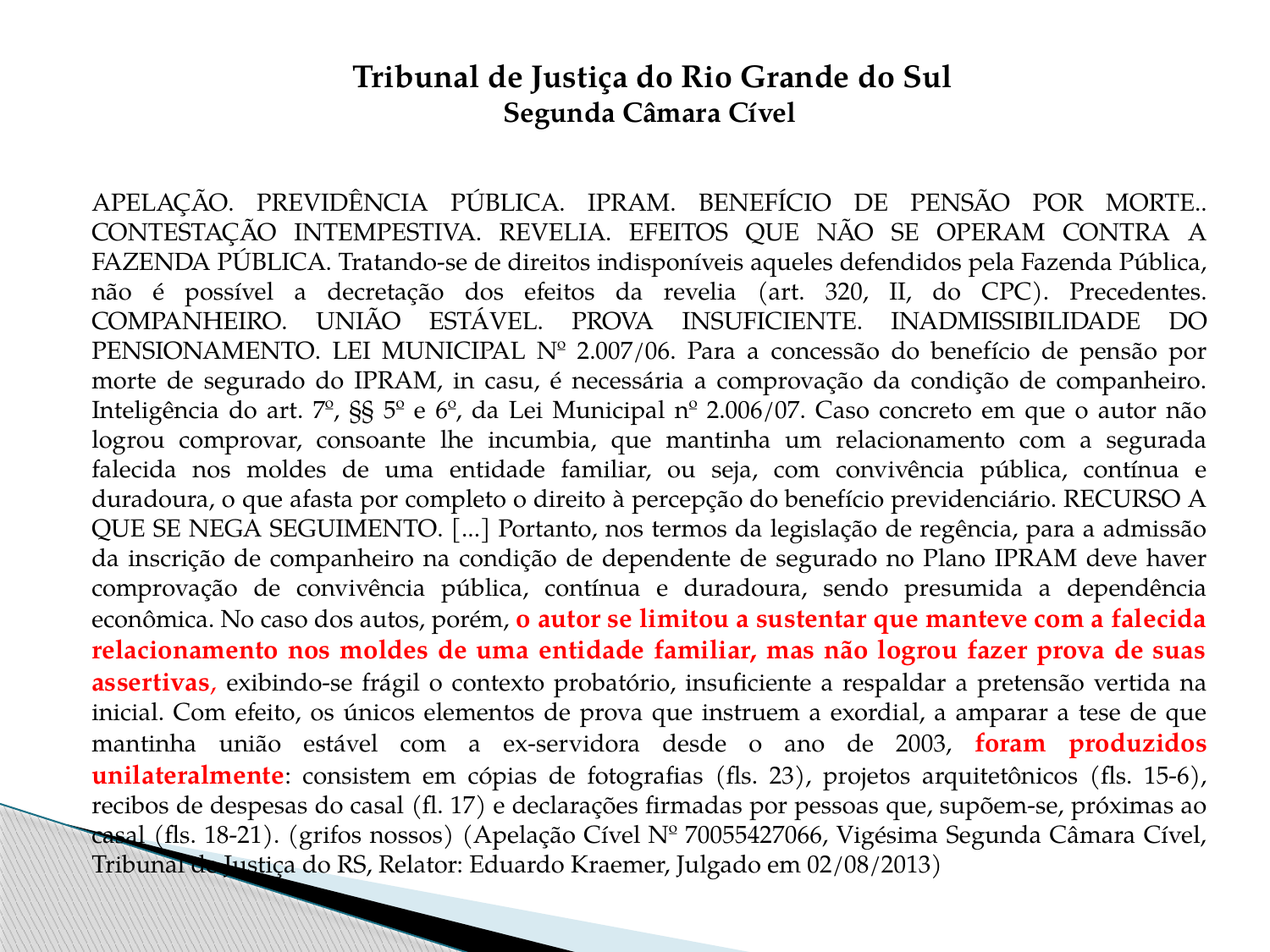

Tribunal de Justiça do Rio Grande do Sul
Segunda Câmara Cível

APELAÇÃO. PREVIDÊNCIA PÚBLICA. IPRAM. BENEFÍCIO DE PENSÃO POR MORTE.. CONTESTAÇÃO INTEMPESTIVA. REVELIA. EFEITOS QUE NÃO SE OPERAM CONTRA A FAZENDA PÚBLICA. Tratando-se de direitos indisponíveis aqueles defendidos pela Fazenda Pública, não é possível a decretação dos efeitos da revelia (art. 320, II, do CPC). Precedentes. COMPANHEIRO. UNIÃO ESTÁVEL. PROVA INSUFICIENTE. INADMISSIBILIDADE DO PENSIONAMENTO. LEI MUNICIPAL Nº 2.007/06. Para a concessão do benefício de pensão por morte de segurado do IPRAM, in casu, é necessária a comprovação da condição de companheiro. Inteligência do art. 7º, §§ 5º e 6º, da Lei Municipal nº 2.006/07. Caso concreto em que o autor não logrou comprovar, consoante lhe incumbia, que mantinha um relacionamento com a segurada falecida nos moldes de uma entidade familiar, ou seja, com convivência pública, contínua e duradoura, o que afasta por completo o direito à percepção do benefício previdenciário. RECURSO A QUE SE NEGA SEGUIMENTO. [...] Portanto, nos termos da legislação de regência, para a admissão da inscrição de companheiro na condição de dependente de segurado no Plano IPRAM deve haver comprovação de convivência pública, contínua e duradoura, sendo presumida a dependência econômica. No caso dos autos, porém, o autor se limitou a sustentar que manteve com a falecida relacionamento nos moldes de uma entidade familiar, mas não logrou fazer prova de suas assertivas, exibindo-se frágil o contexto probatório, insuficiente a respaldar a pretensão vertida na inicial. Com efeito, os únicos elementos de prova que instruem a exordial, a amparar a tese de que mantinha união estável com a ex-servidora desde o ano de 2003, foram produzidos unilateralmente: consistem em cópias de fotografias (fls. 23), projetos arquitetônicos (fls. 15-6), recibos de despesas do casal (fl. 17) e declarações firmadas por pessoas que, supõem-se, próximas ao casal (fls. 18-21). (grifos nossos) (Apelação Cível Nº 70055427066, Vigésima Segunda Câmara Cível, Tribunal de Justiça do RS, Relator: Eduardo Kraemer, Julgado em 02/08/2013)